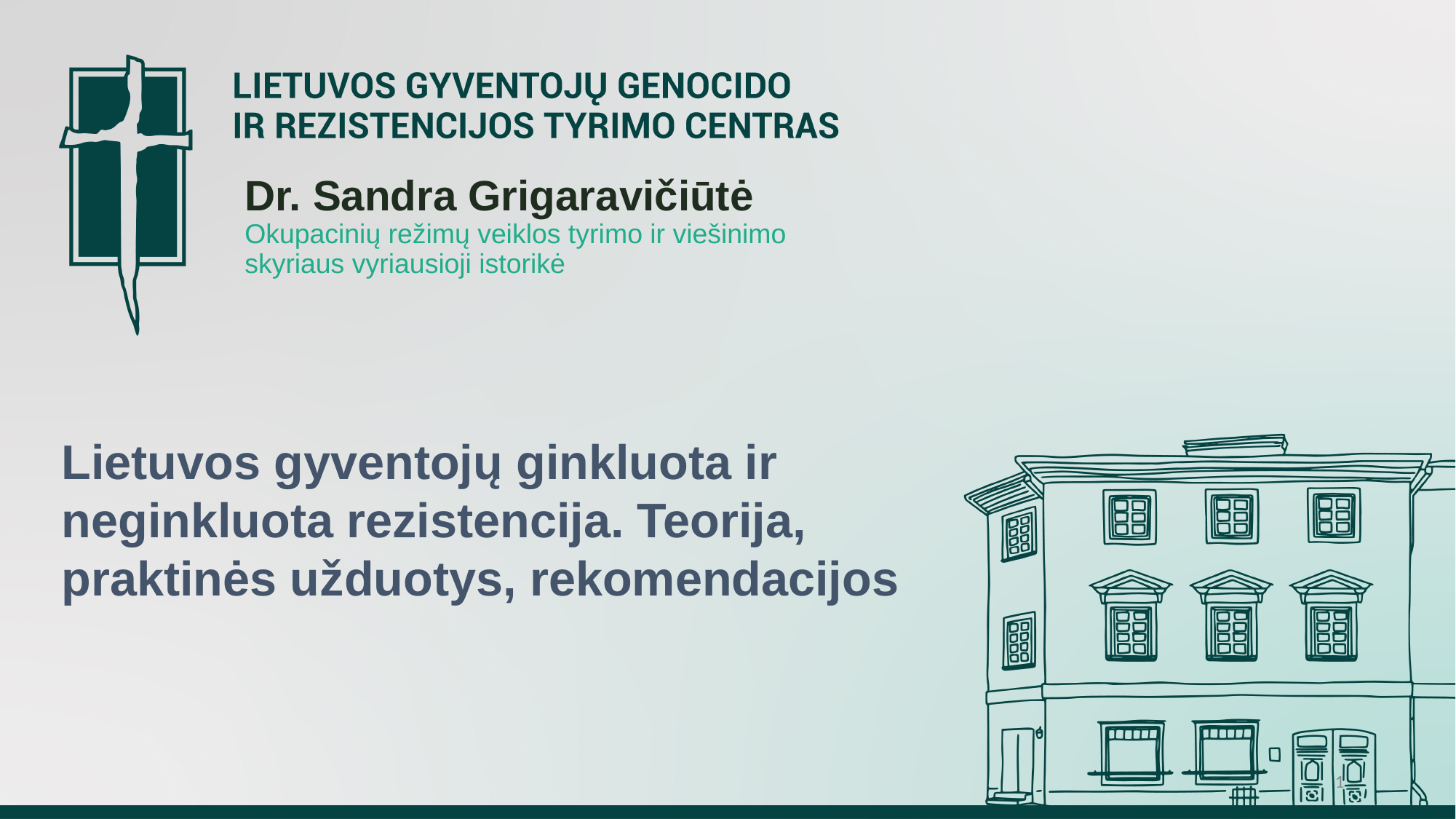

Dr. Sandra Grigaravičiūtė
Okupacinių režimų veiklos tyrimo ir viešinimo skyriaus vyriausioji istorikė
Lietuvos gyventojų ginkluota ir neginkluota rezistencija. Teorija, praktinės užduotys, rekomendacijos
1